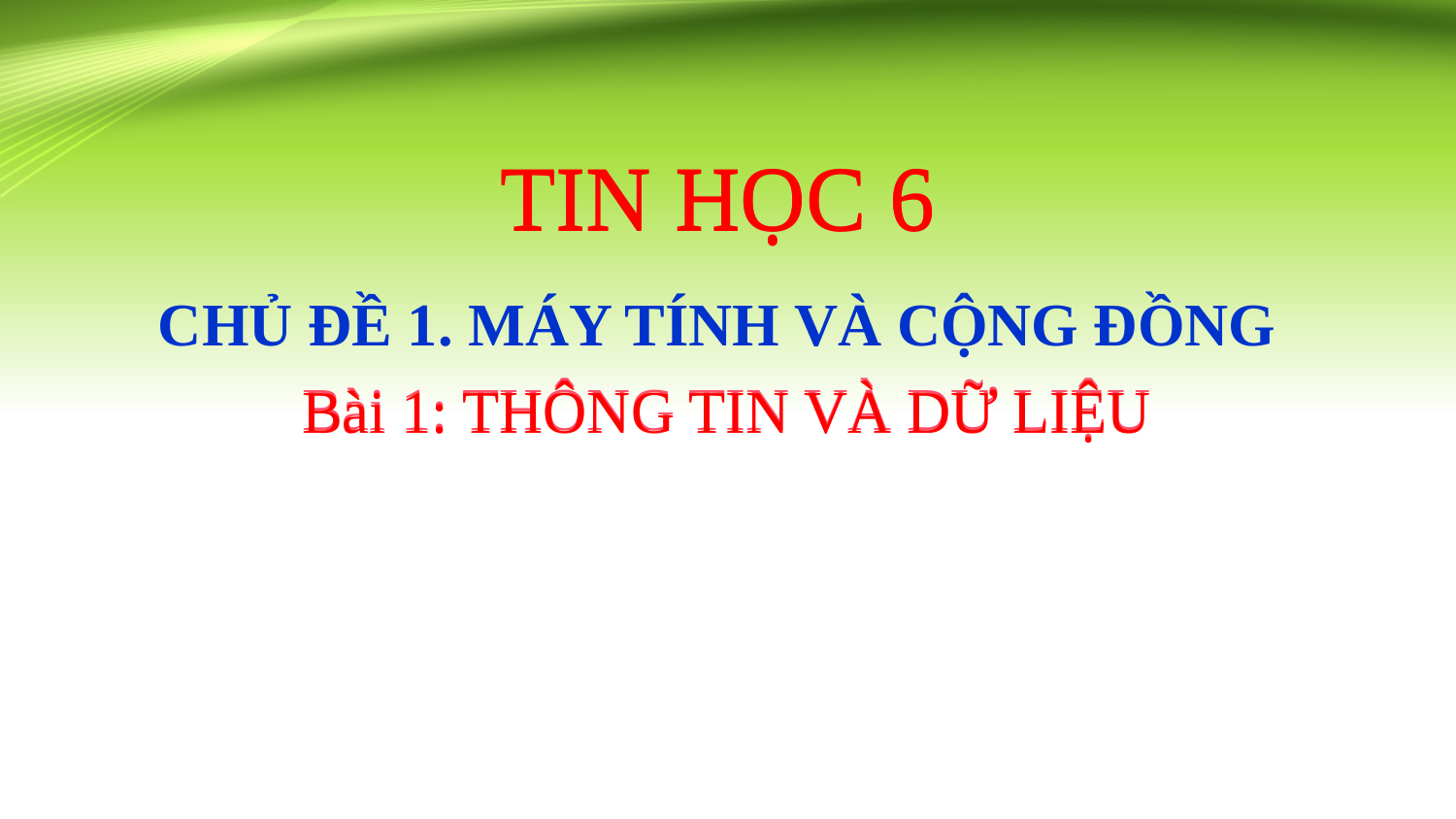

TIN HỌC 6
TIN HỌC 6
CHỦ ĐỀ 1. MÁY TÍNH VÀ CỘNG ĐỒNG
Bài 1: THÔNG TIN VÀ DỮ LIỆU

Bài 1: THÔNG TIN VÀ DỮ LIỆU